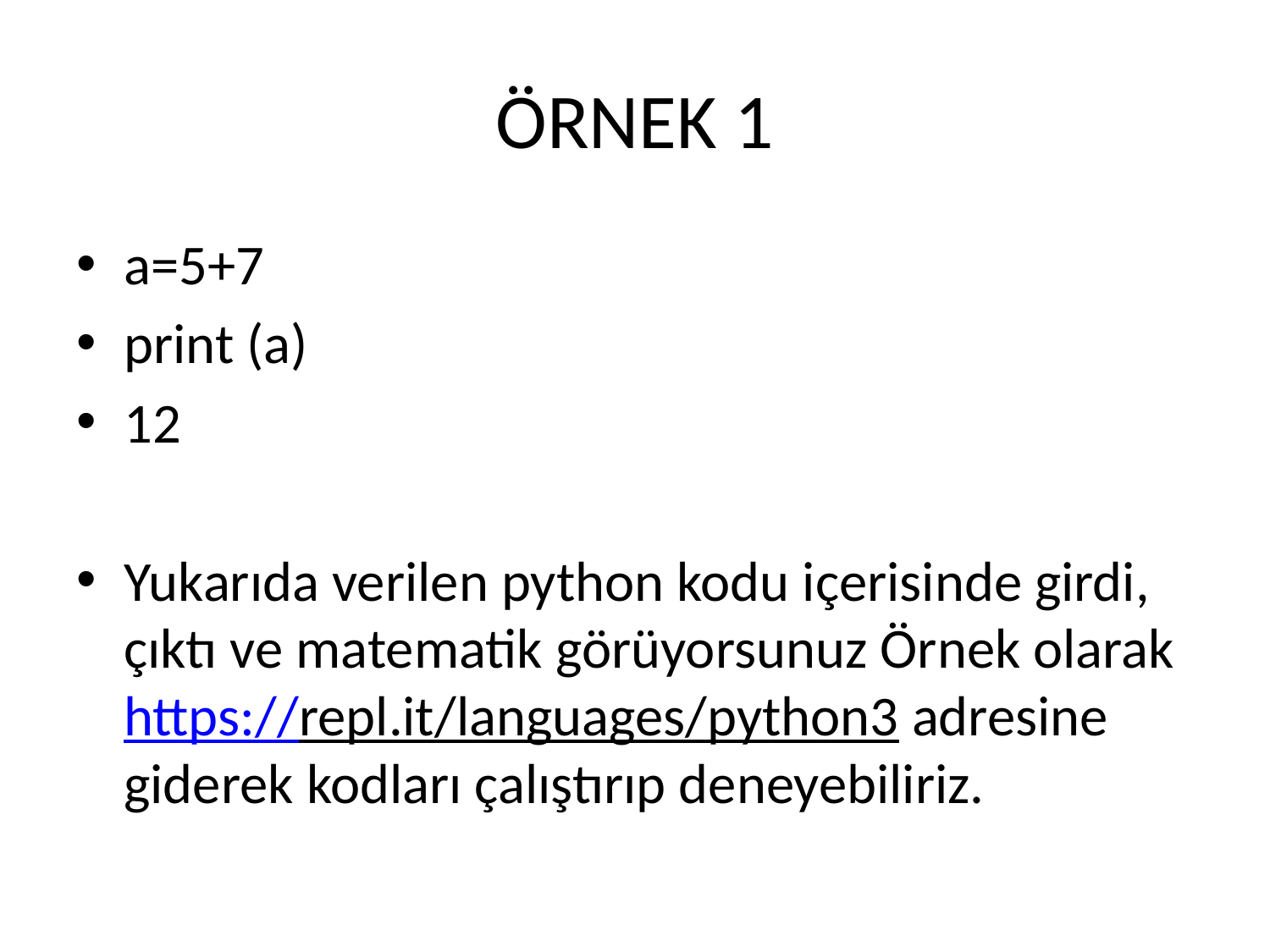

# ÖRNEK 1
a=5+7
print (a)
12

Yukarıda verilen python kodu içerisinde girdi, çıktı ve matematik görüyorsunuz Örnek olarak https://repl.it/languages/python3 adresine giderek kodları çalıştırıp deneyebiliriz.